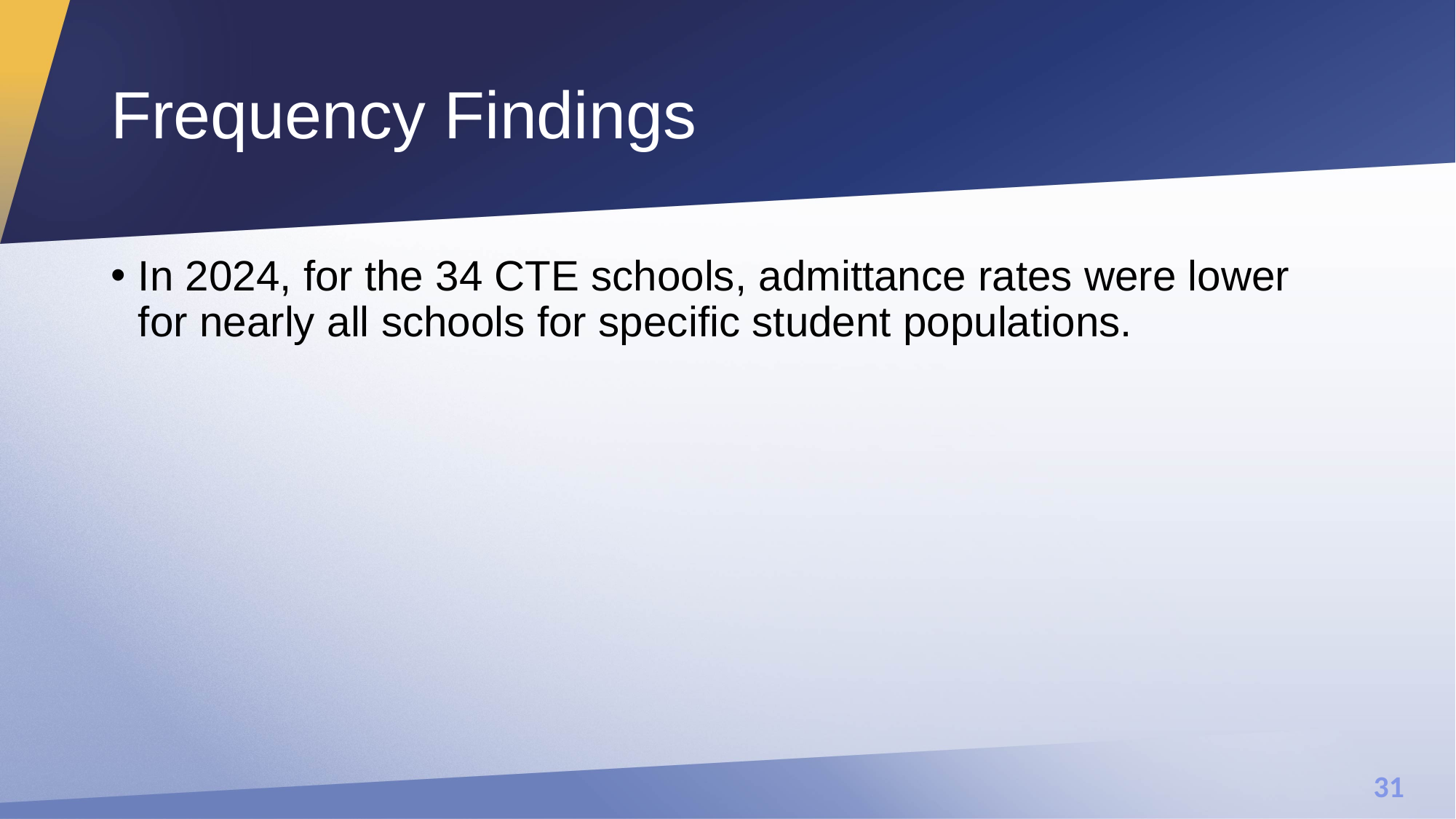

# Frequency Findings
In 2024, for the 34 CTE schools, admittance rates were lower for nearly all schools for specific student populations.